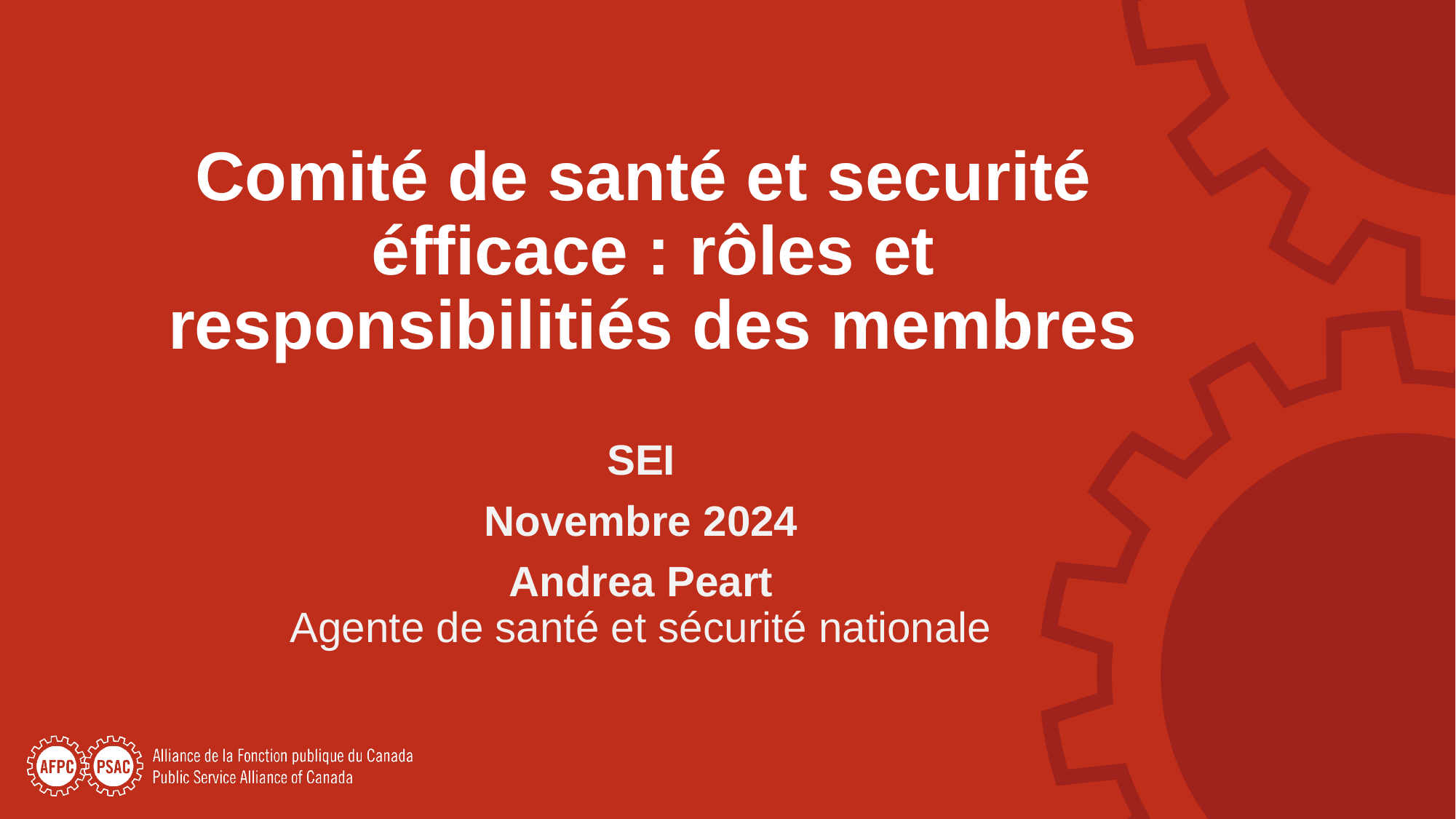

# Comité de santé et securité  éfficace : rôles et responsibilitiés des membres
SEI
Novembre 2024
Andrea Peart
Agente de santé et sécurité nationale